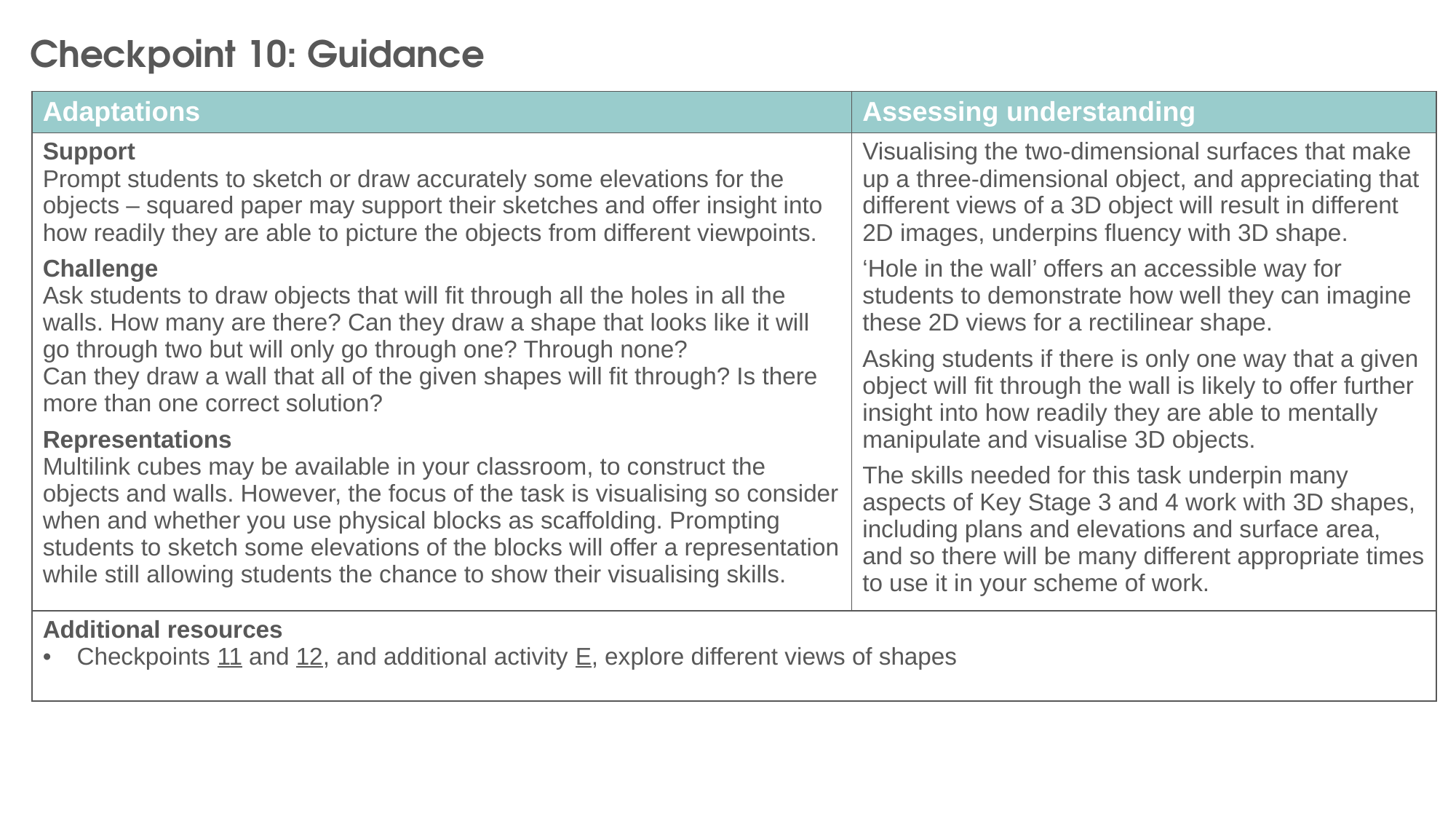

Checkpoint 10: Guidance
| Adaptations | Assessing understanding |
| --- | --- |
| Support Prompt students to sketch or draw accurately some elevations for the objects – squared paper may support their sketches and offer insight into how readily they are able to picture the objects from different viewpoints. Challenge Ask students to draw objects that will fit through all the holes in all the walls. How many are there? Can they draw a shape that looks like it will go through two but will only go through one? Through none? Can they draw a wall that all of the given shapes will fit through? Is there more than one correct solution? Representations Multilink cubes may be available in your classroom, to construct the objects and walls. However, the focus of the task is visualising so consider when and whether you use physical blocks as scaffolding. Prompting students to sketch some elevations of the blocks will offer a representation while still allowing students the chance to show their visualising skills. | Visualising the two-dimensional surfaces that make up a three-dimensional object, and appreciating that different views of a 3D object will result in different 2D images, underpins fluency with 3D shape. ‘Hole in the wall’ offers an accessible way for students to demonstrate how well they can imagine these 2D views for a rectilinear shape. Asking students if there is only one way that a given object will fit through the wall is likely to offer further insight into how readily they are able to mentally manipulate and visualise 3D objects. The skills needed for this task underpin many aspects of Key Stage 3 and 4 work with 3D shapes, including plans and elevations and surface area, and so there will be many different appropriate times to use it in your scheme of work. |
| Additional resources Checkpoints 11 and 12, and additional activity E, explore different views of shapes |  |